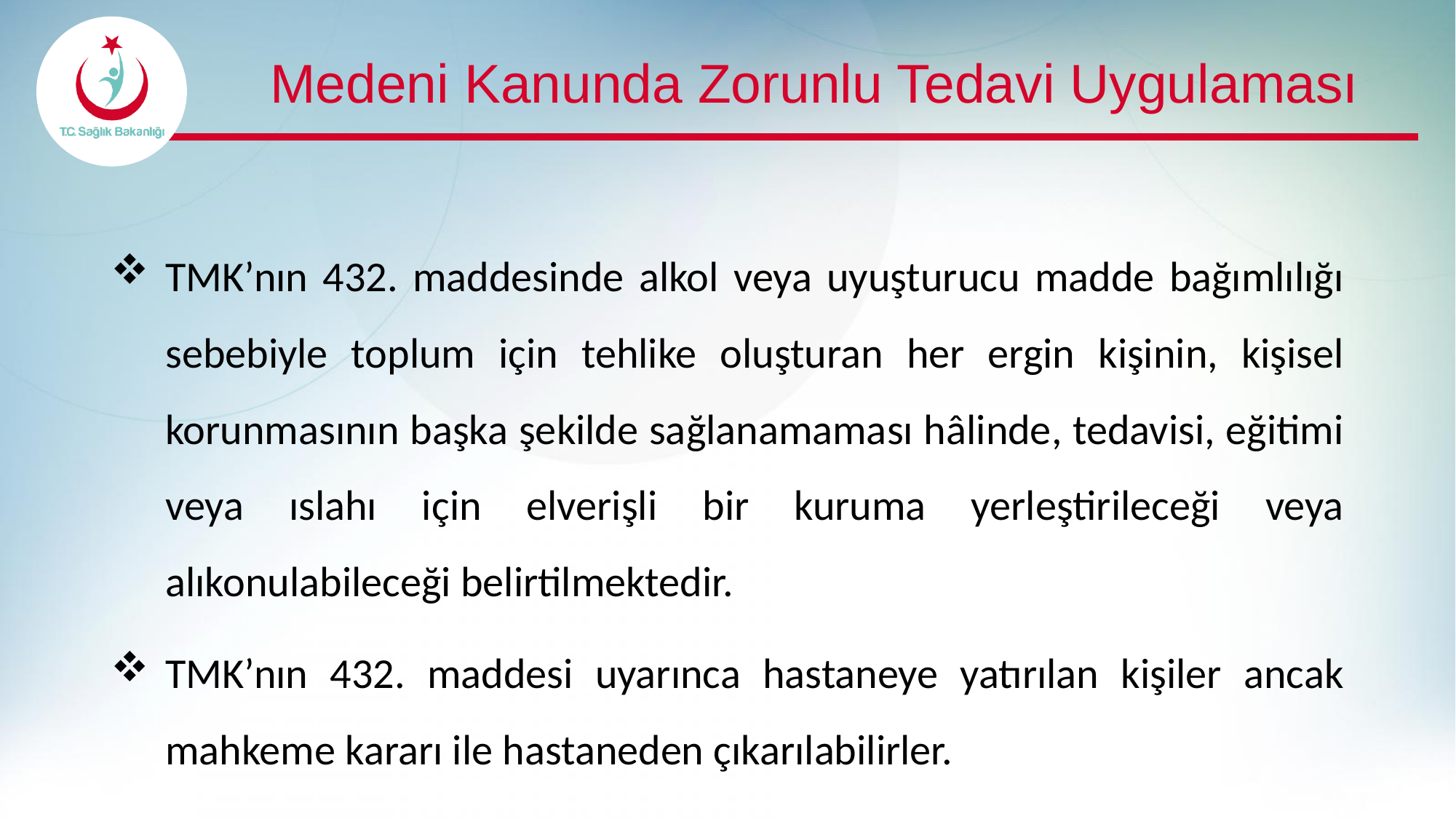

# Medeni Kanunda Zorunlu Tedavi Uygulaması
TMK’nın 432. maddesinde alkol veya uyuşturucu madde bağımlılığı sebebiyle toplum için tehlike oluşturan her ergin kişinin, kişisel korunmasının başka şekilde sağlanamaması hâlinde, tedavisi, eğitimi veya ıslahı için elverişli bir kuruma yerleştirileceği veya alıkonulabileceği belirtilmektedir.
TMK’nın 432. maddesi uyarınca hastaneye yatırılan kişiler ancak mahkeme kararı ile hastaneden çıkarılabilirler.